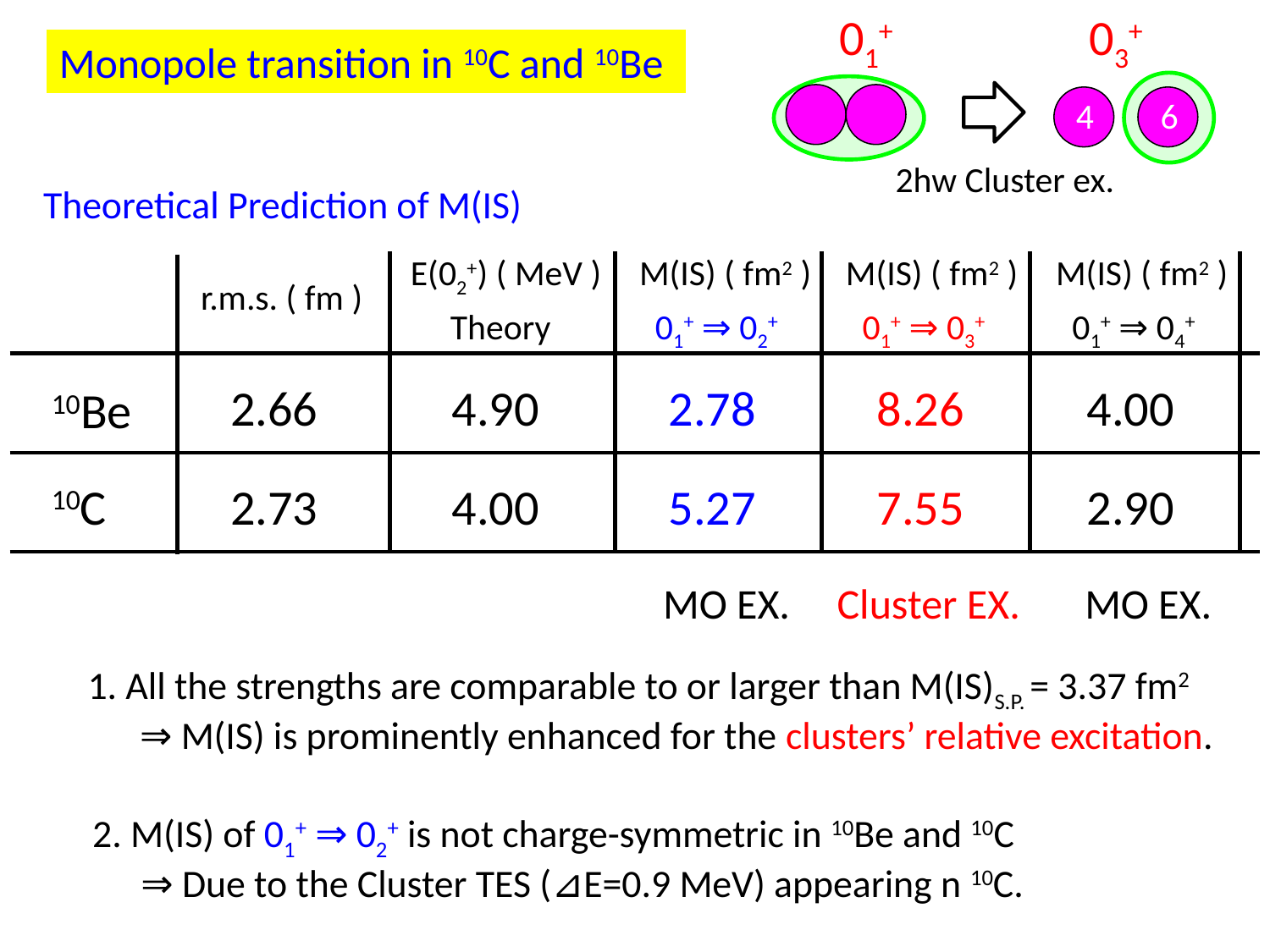

01+
03+
Monopole transition in 10C and 10Be

4
6
2hw Cluster ex.
Theoretical Prediction of M(IS)
E(02+) ( MeV )
M(IS) ( fm2 )
M(IS) ( fm2 )
M(IS) ( fm2 )
r.m.s. ( fm )
Theory
01+ ⇒ 02+
01+ ⇒ 03+
01+ ⇒ 04+
2.66
4.90
2.78
8.26
4.00
10Be
10C
2.73
4.00
5.27
7.55
2.90
MO EX.
Cluster EX.
MO EX.
1. All the strengths are comparable to or larger than M(IS)S.P. = 3.37 fm2
⇒ M(IS) is prominently enhanced for the clusters’ relative excitation.
2. M(IS) of 01+ ⇒ 02+ is not charge-symmetric in 10Be and 10C
⇒ Due to the Cluster TES (⊿E=0.9 MeV) appearing n 10C.